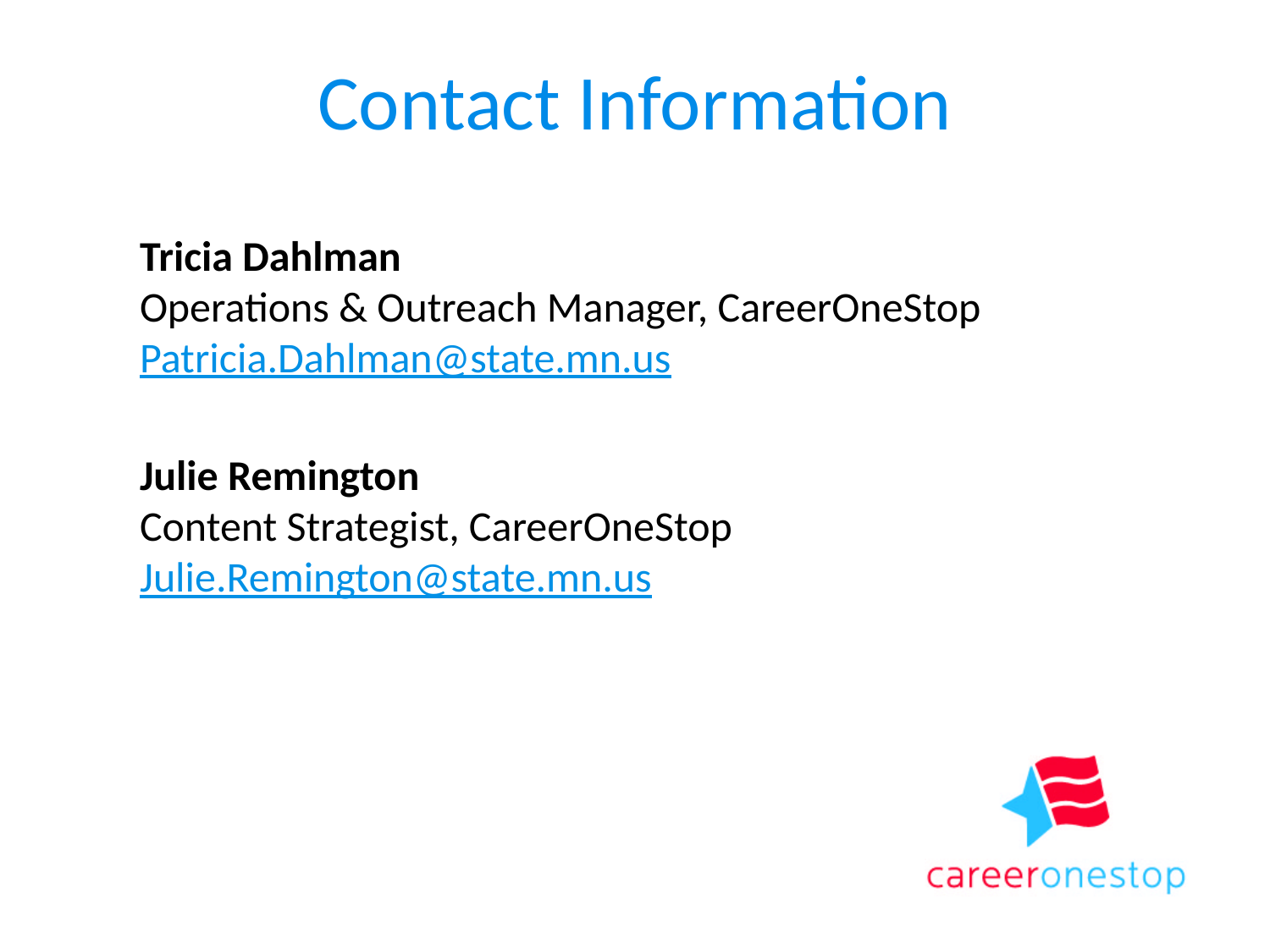

# Contact Information
Tricia Dahlman
Operations & Outreach Manager, CareerOneStop
Patricia.Dahlman@state.mn.us

Julie Remington
Content Strategist, CareerOneStop
Julie.Remington@state.mn.us